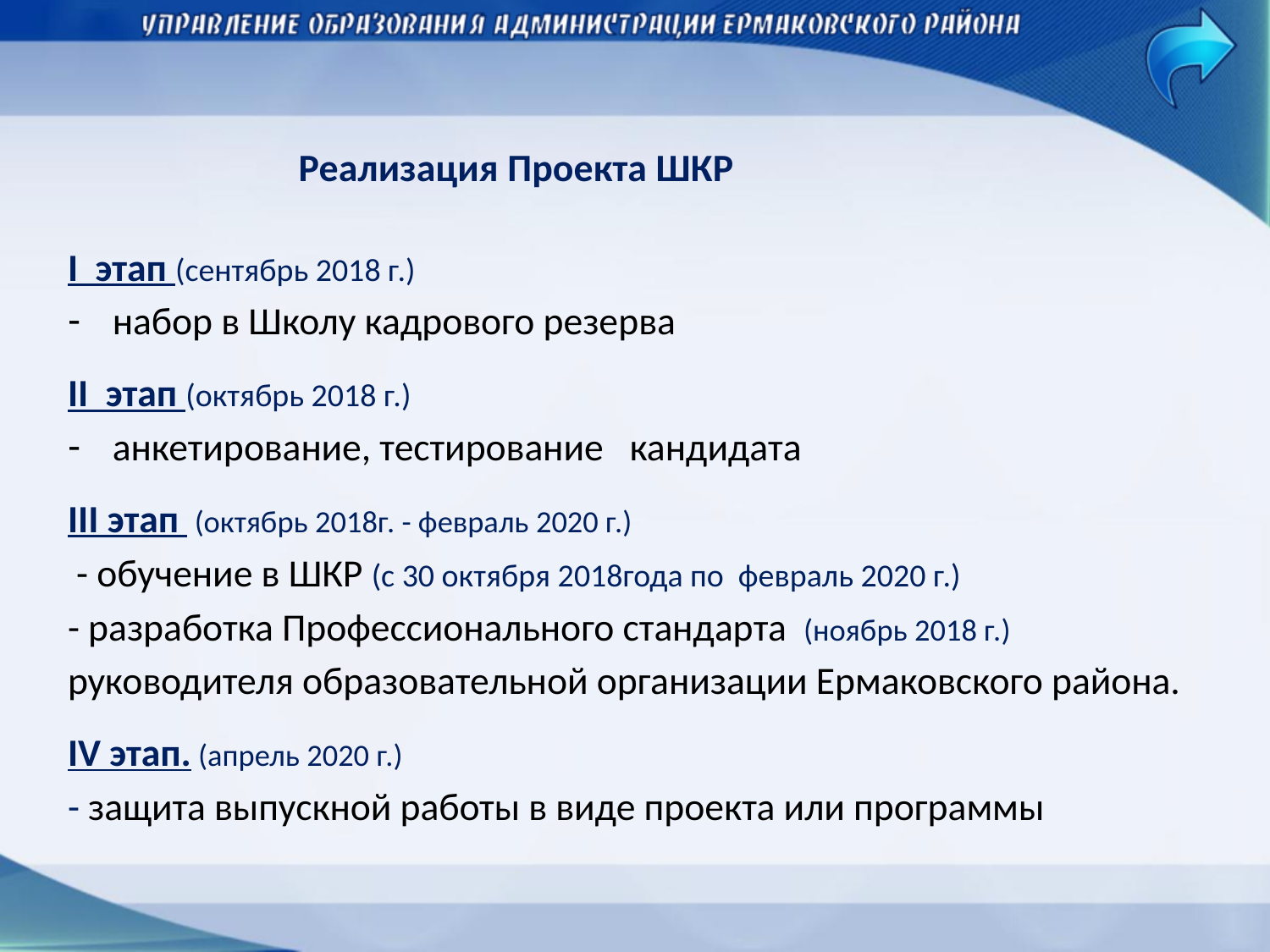

# Реализация Проекта ШКР
I  этап (сентябрь 2018 г.)
набор в Школу кадрового резерва

II  этап (октябрь 2018 г.)
анкетирование, тестирование   кандидата

III этап  (октябрь 2018г. - февраль 2020 г.)
 - обучение в ШКР (с 30 октября 2018года по  февраль 2020 г.)
- разработка Профессионального стандарта  (ноябрь 2018 г.)
руководителя образовательной организации Ермаковского района.

IV этап. (апрель 2020 г.)
- защита выпускной работы в виде проекта или программы